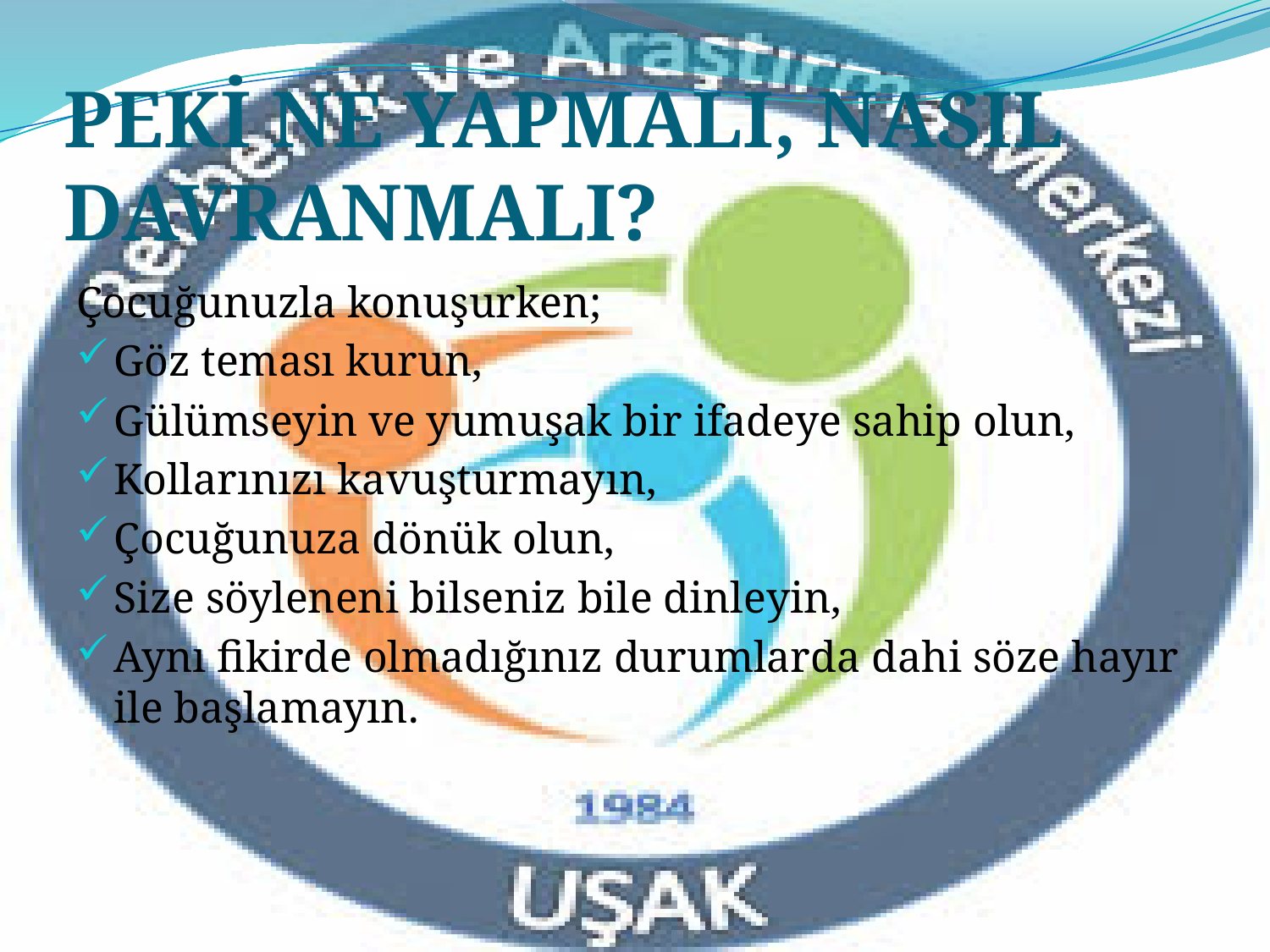

# PEKİ NE YAPMALI, NASIL DAVRANMALI?
Çocuğunuzla konuşurken;
Göz teması kurun,
Gülümseyin ve yumuşak bir ifadeye sahip olun,
Kollarınızı kavuşturmayın,
Çocuğunuza dönük olun,
Size söyleneni bilseniz bile dinleyin,
Aynı fikirde olmadığınız durumlarda dahi söze hayır ile başlamayın.